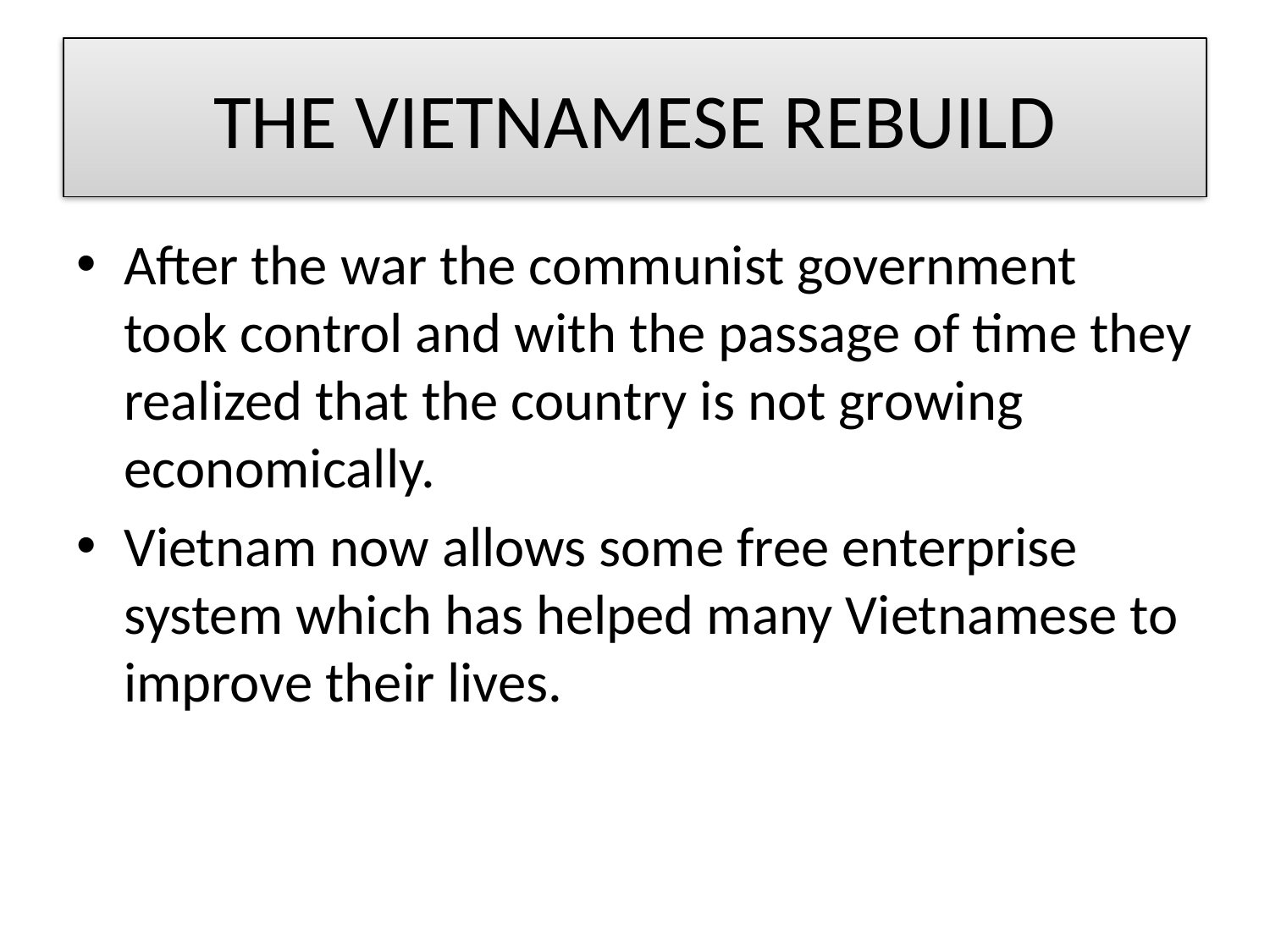

# THE VIETNAMESE REBUILD
After the war the communist government took control and with the passage of time they realized that the country is not growing economically.
Vietnam now allows some free enterprise system which has helped many Vietnamese to improve their lives.